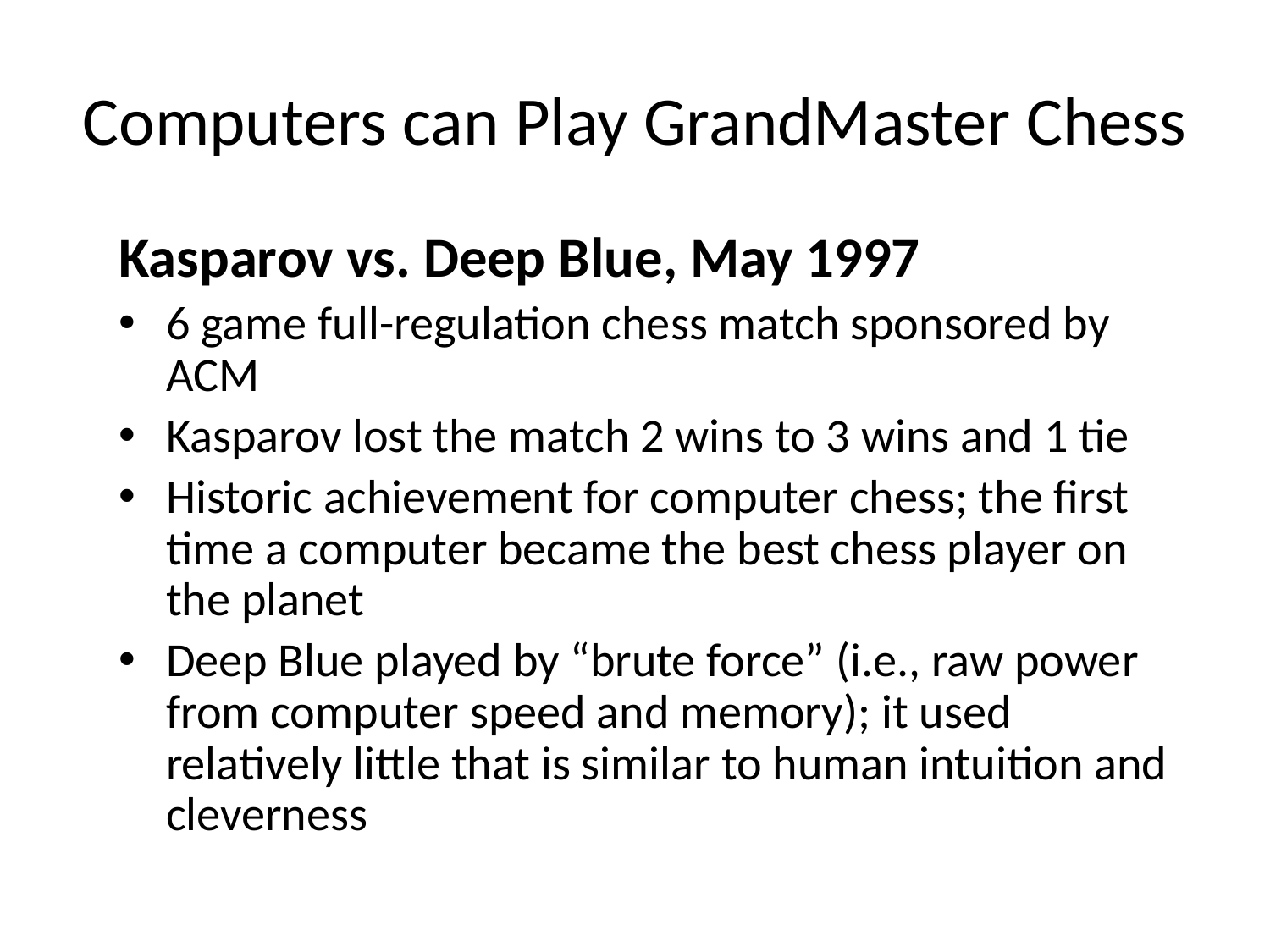

# Computers can Play GrandMaster Chess
Kasparov vs. Deep Blue, May 1997
6 game full-regulation chess match sponsored by ACM
Kasparov lost the match 2 wins to 3 wins and 1 tie
Historic achievement for computer chess; the first time a computer became the best chess player on the planet
Deep Blue played by “brute force” (i.e., raw power from computer speed and memory); it used relatively little that is similar to human intuition and cleverness